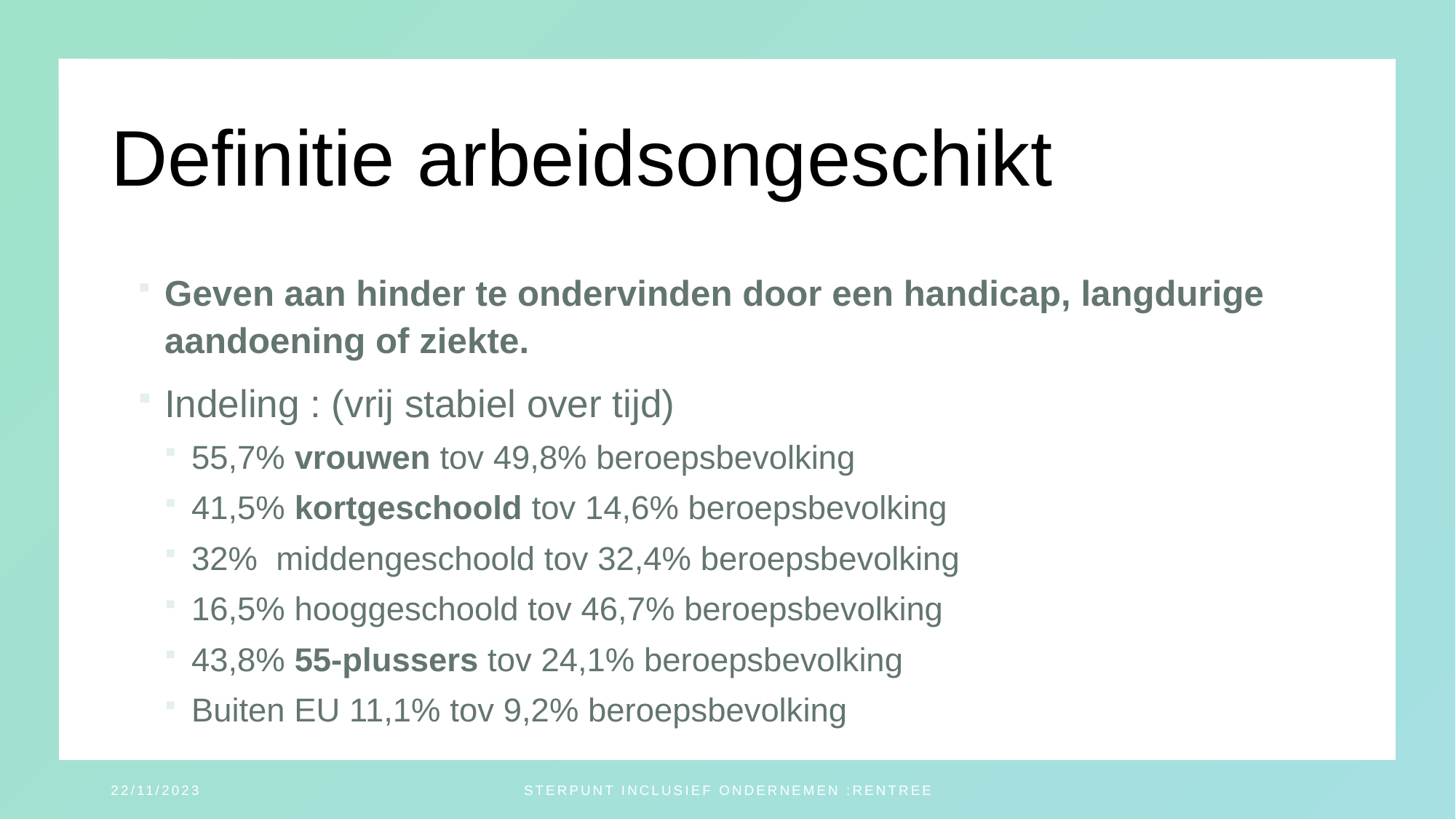

# Definitie arbeidsongeschikt
Geven aan hinder te ondervinden door een handicap, langdurige aandoening of ziekte.
Indeling : (vrij stabiel over tijd)
55,7% vrouwen tov 49,8% beroepsbevolking
41,5% kortgeschoold tov 14,6% beroepsbevolking
32%  middengeschoold tov 32,4% beroepsbevolking
16,5% hooggeschoold tov 46,7% beroepsbevolking
43,8% 55-plussers tov 24,1% beroepsbevolking
Buiten EU 11,1% tov 9,2% beroepsbevolking

22/11/2023
Sterpunt Inclusief Ondernemen :Rentree